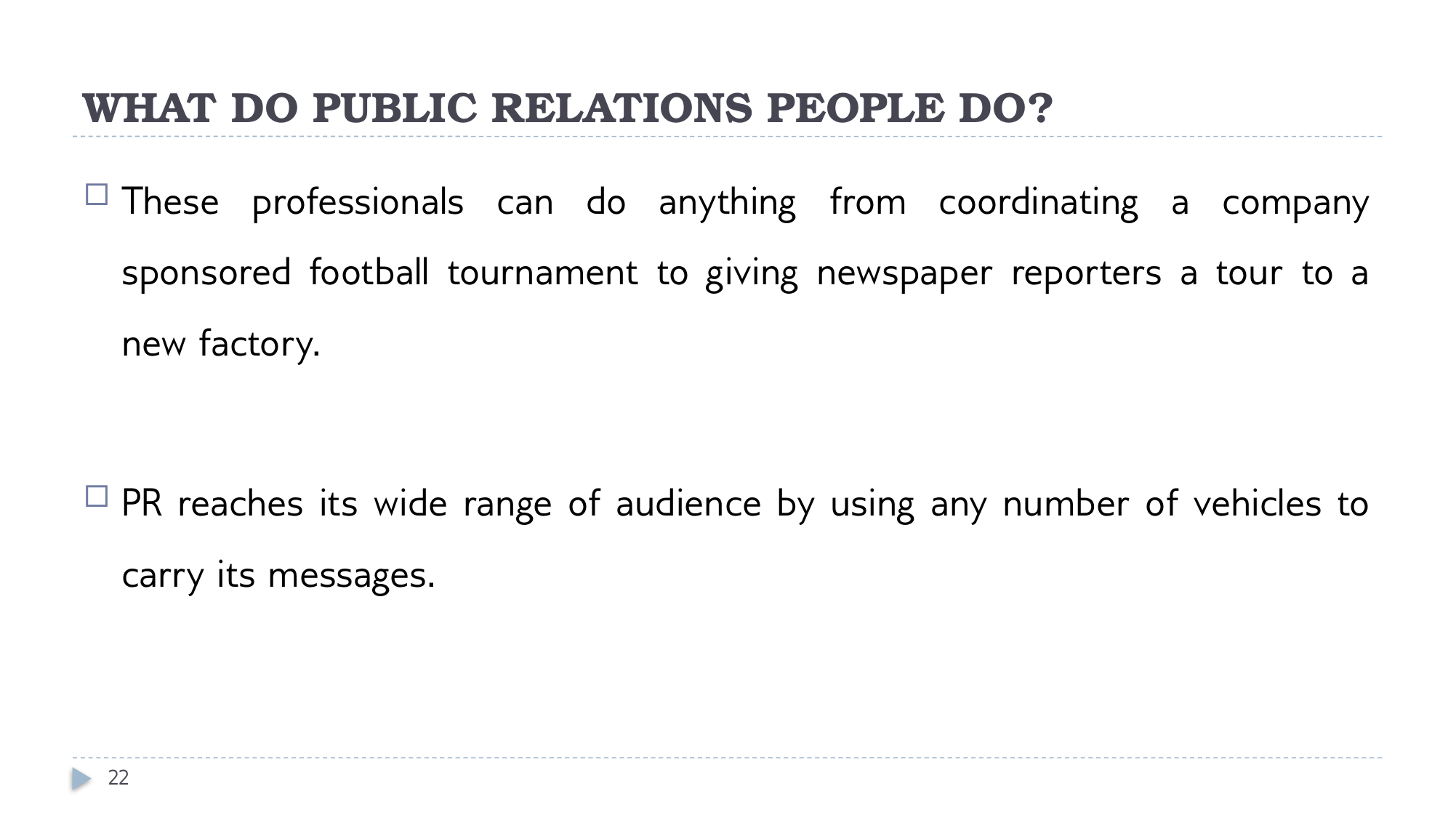

# WHAT DO PUBLIC RELATIONS PEOPLE DO?
These professionals can do anything from coordinating a company sponsored football tournament to giving newspaper reporters a tour to a new factory.

PR reaches its wide range of audience by using any number of vehicles to carry its messages.
22